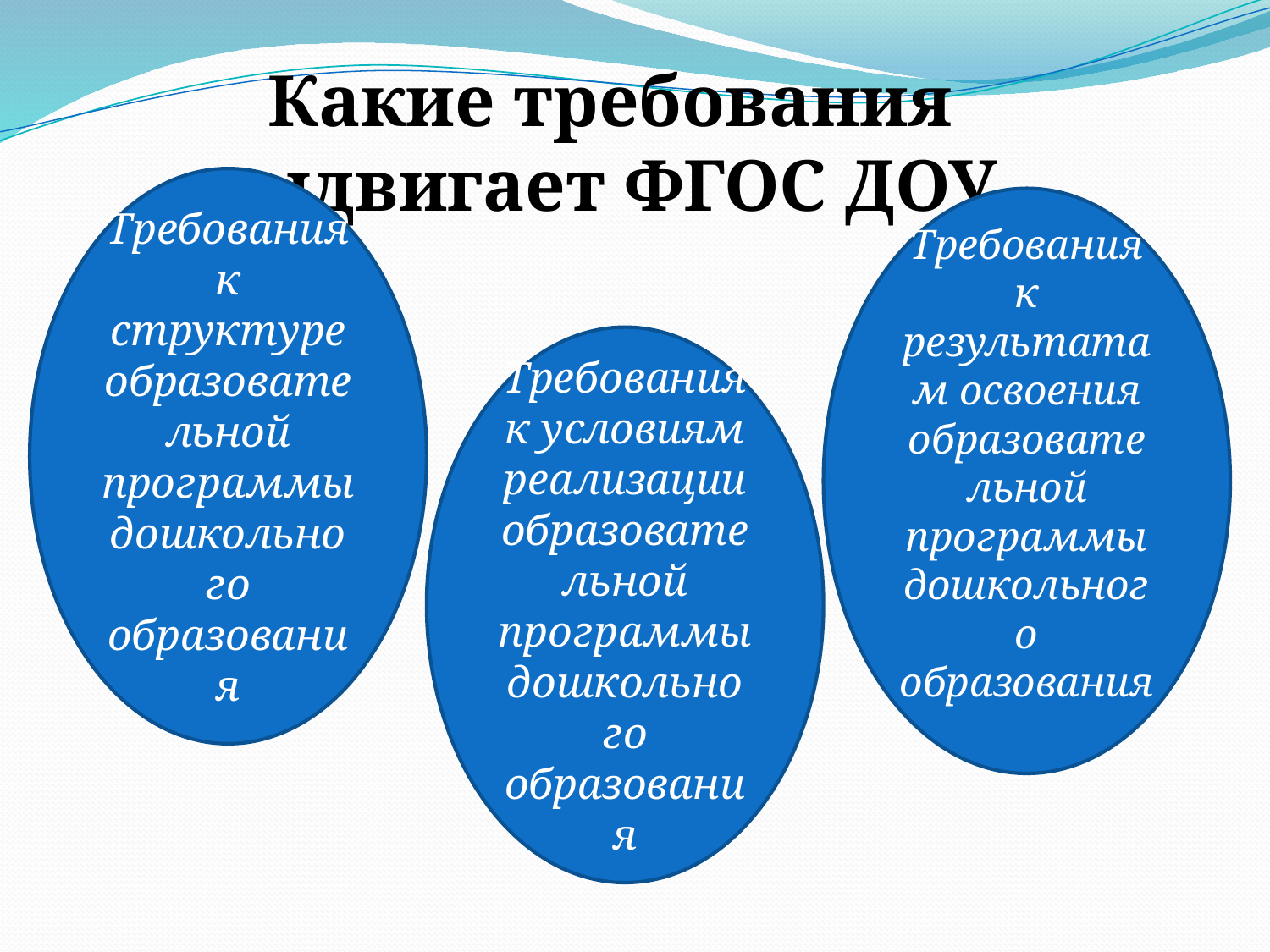

Какие требования выдвигает ФГОС ДОУ
Требования к структуре образовательной программы дошкольного образования
Требования к результатам освоения образовательной программы дошкольного образования

Требования к условиям реализации образовательной программы дошкольного образования